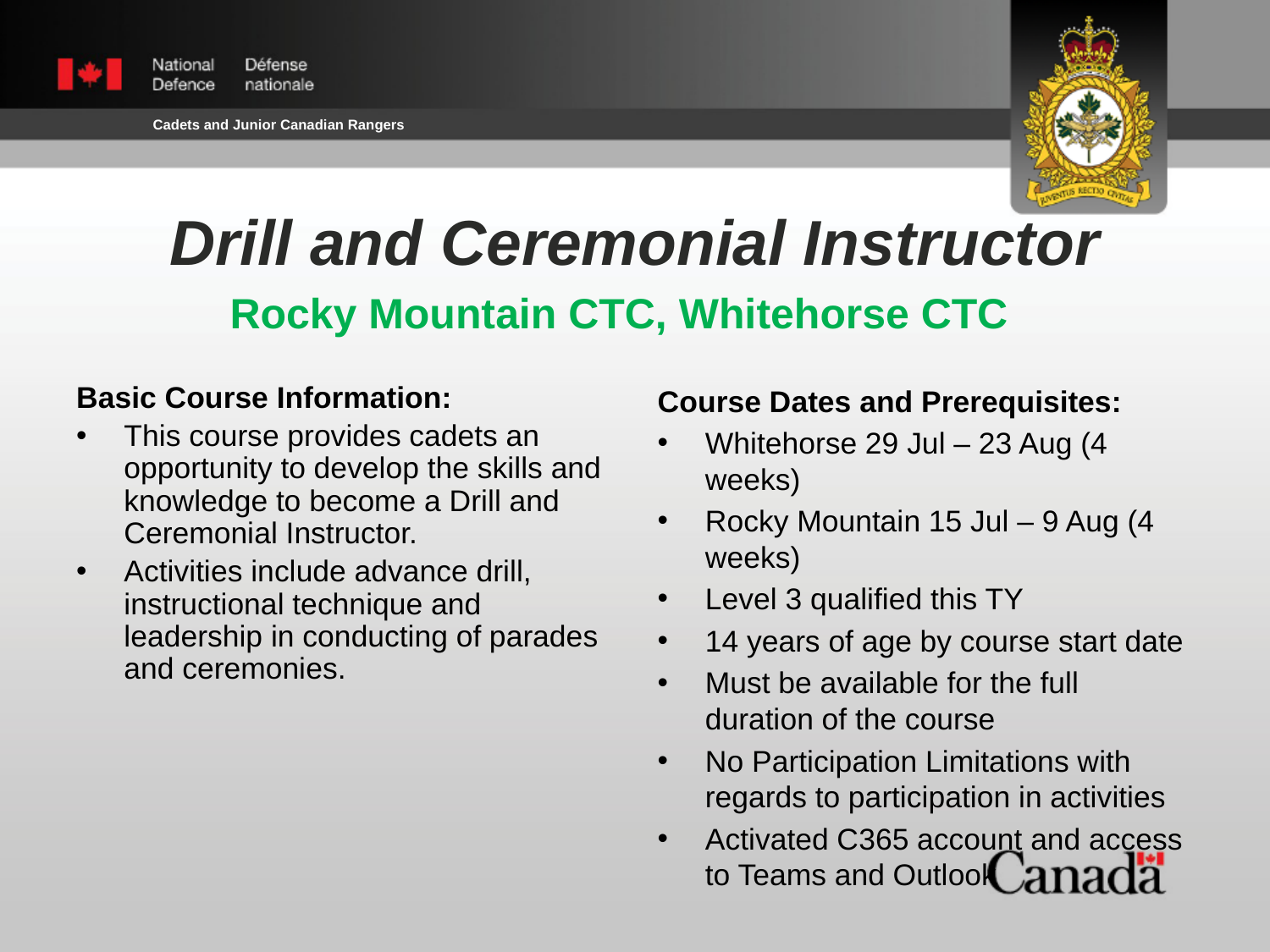

Drill and Ceremonial Instructor
Rocky Mountain CTC, Whitehorse CTC
Basic Course Information:
This course provides cadets an opportunity to develop the skills and knowledge to become a Drill and Ceremonial Instructor.
Activities include advance drill, instructional technique and leadership in conducting of parades and ceremonies.
Course Dates and Prerequisites:
Whitehorse 29 Jul – 23 Aug (4 weeks)
Rocky Mountain 15 Jul – 9 Aug (4 weeks)
Level 3 qualified this TY
14 years of age by course start date
Must be available for the full duration of the course
No Participation Limitations with regards to participation in activities
Activated C365 account and access to Teams and Outlook